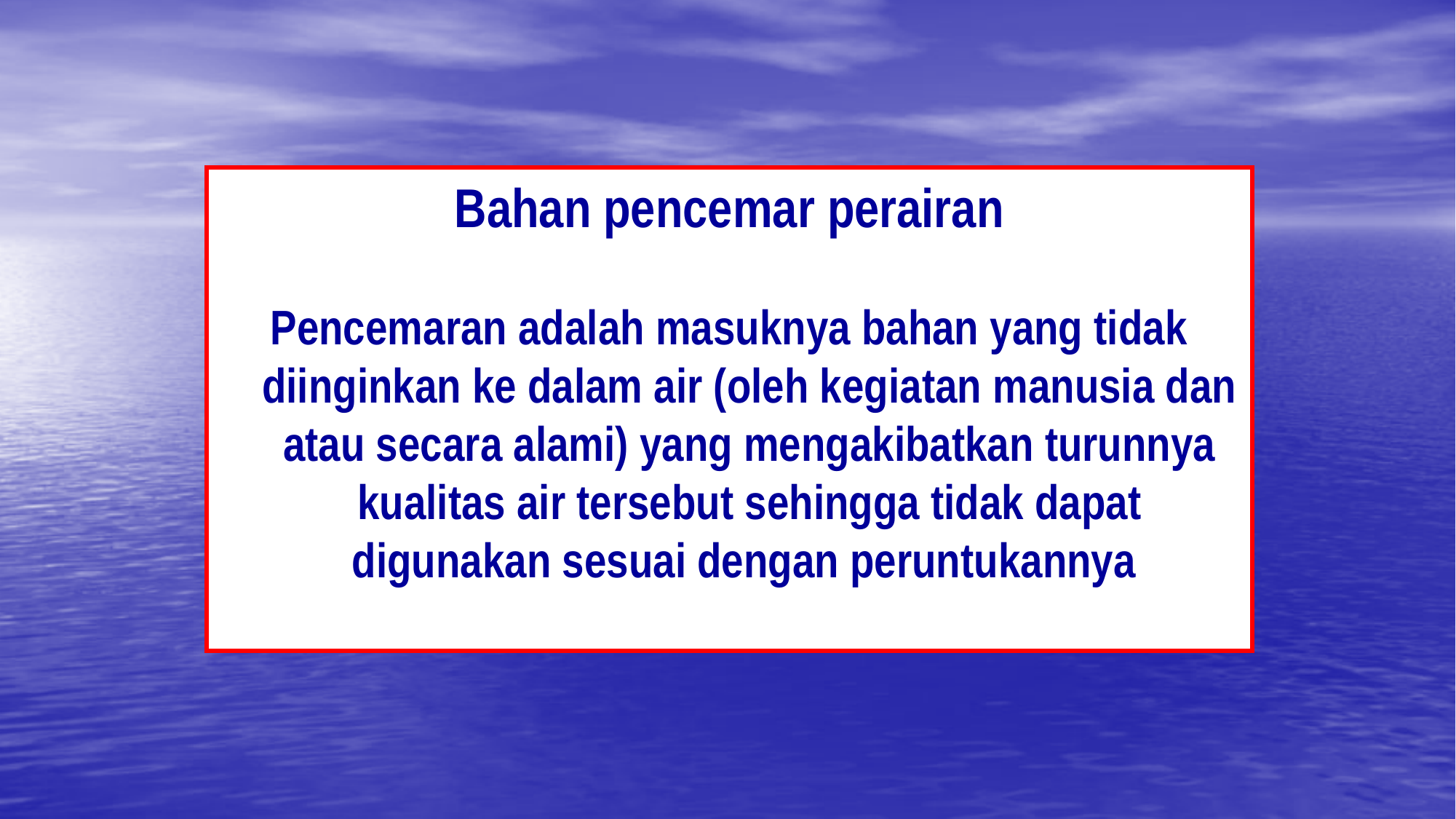

Bahan pencemar perairan

Pencemaran adalah masuknya bahan yang tidak diinginkan ke dalam air (oleh kegiatan manusia dan atau secara alami) yang mengakibatkan turunnya kualitas air tersebut sehingga tidak dapat digunakan sesuai dengan peruntukannya